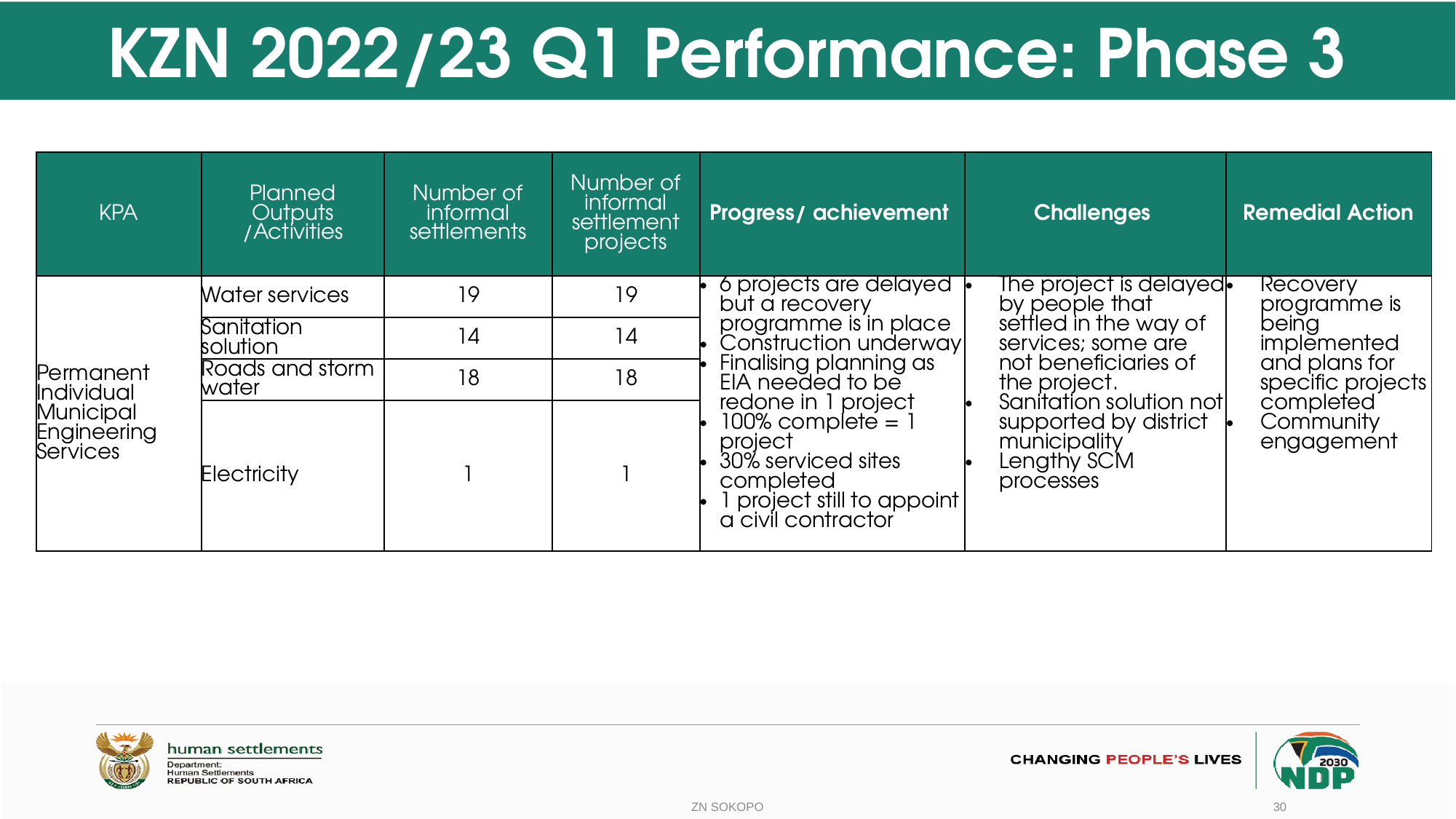

# KZN 2022/23 Q1 Performance: Phase 3
| KPA | Planned Outputs /Activities | Number of informal settlements | Number of informal settlement projects | Progress/ achievement | Challenges | Remedial Action |
| --- | --- | --- | --- | --- | --- | --- |
| Permanent Individual Municipal Engineering Services | Water services | 19 | 19 | 6 projects are delayed but a recovery programme is in place Construction underway Finalising planning as EIA needed to be redone in 1 project 100% complete = 1 project 30% serviced sites completed 1 project still to appoint a civil contractor | The project is delayed by people that settled in the way of services; some are not beneficiaries of the project. Sanitation solution not supported by district municipality Lengthy SCM processes | Recovery programme is being implemented and plans for specific projects completed Community engagement |
|  | Sanitation solution | 14 | 14 |  |  |  |
|  | Roads and storm water | 18 | 18 |  |  |  |
|  | Electricity | 1 | 1 |  |  |  |
ZN SOKOPO
30